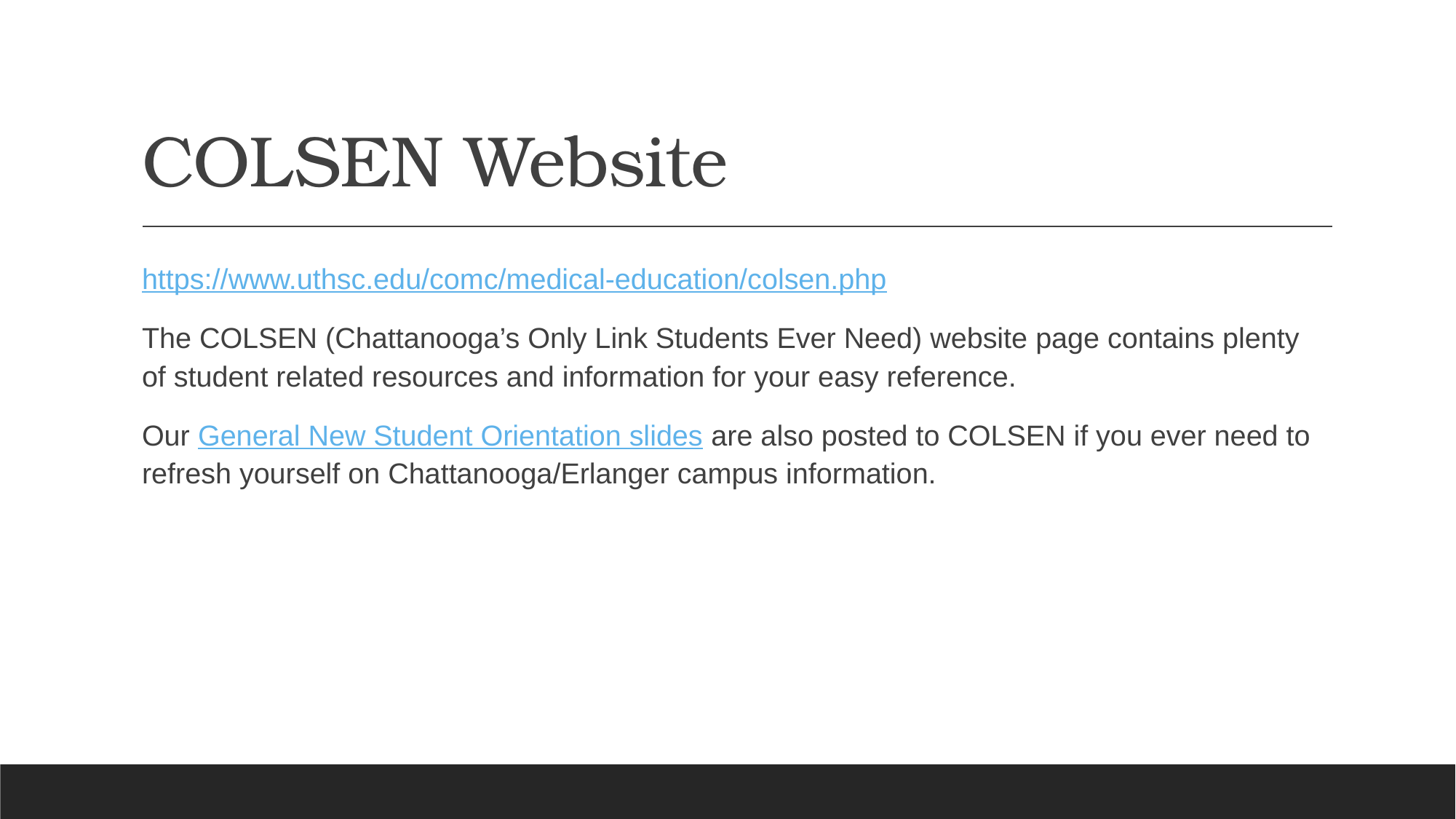

# COLSEN Website
https://www.uthsc.edu/comc/medical-education/colsen.php
The COLSEN (Chattanooga’s Only Link Students Ever Need) website page contains plenty of student related resources and information for your easy reference.
Our General New Student Orientation slides are also posted to COLSEN if you ever need to refresh yourself on Chattanooga/Erlanger campus information.